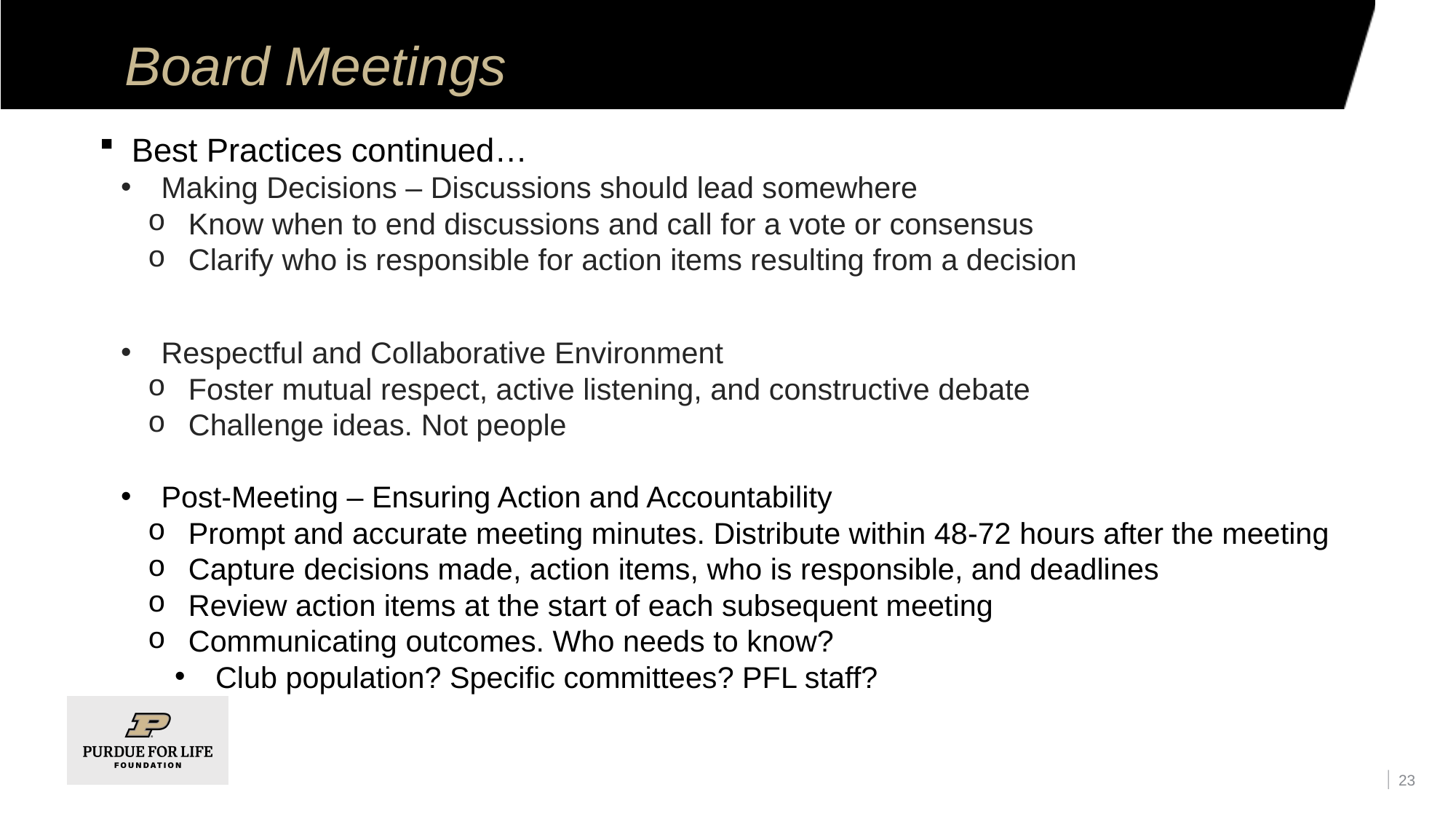

# Board Meetings
Best Practices continued…
Making Decisions – Discussions should lead somewhere
Know when to end discussions and call for a vote or consensus
Clarify who is responsible for action items resulting from a decision

Respectful and Collaborative Environment
Foster mutual respect, active listening, and constructive debate
Challenge ideas. Not people

Post-Meeting – Ensuring Action and Accountability
Prompt and accurate meeting minutes. Distribute within 48-72 hours after the meeting
Capture decisions made, action items, who is responsible, and deadlines
Review action items at the start of each subsequent meeting
Communicating outcomes. Who needs to know?
Club population? Specific committees? PFL staff?